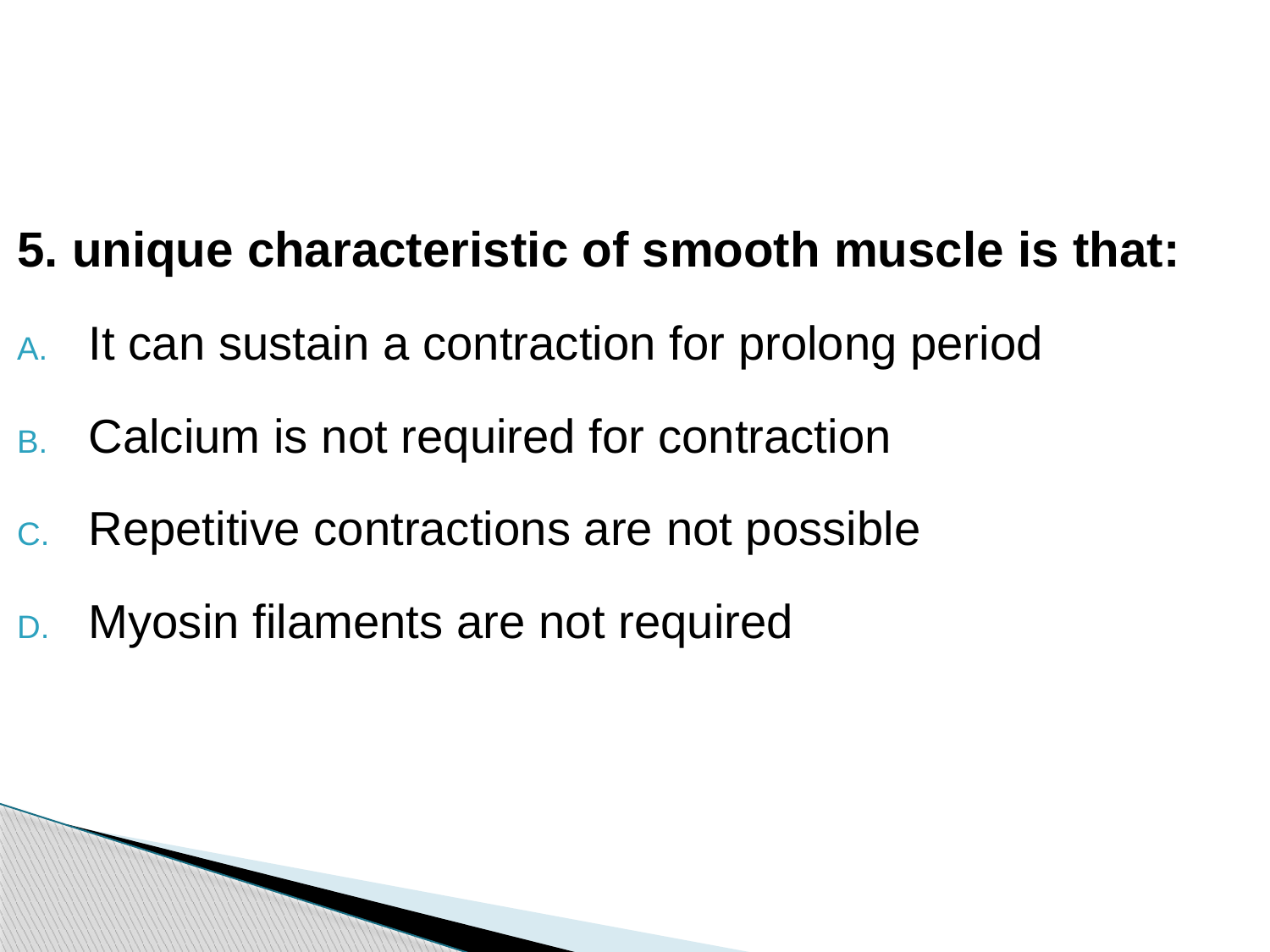

5. unique characteristic of smooth muscle is that:
It can sustain a contraction for prolong period
Calcium is not required for contraction
Repetitive contractions are not possible
Myosin filaments are not required